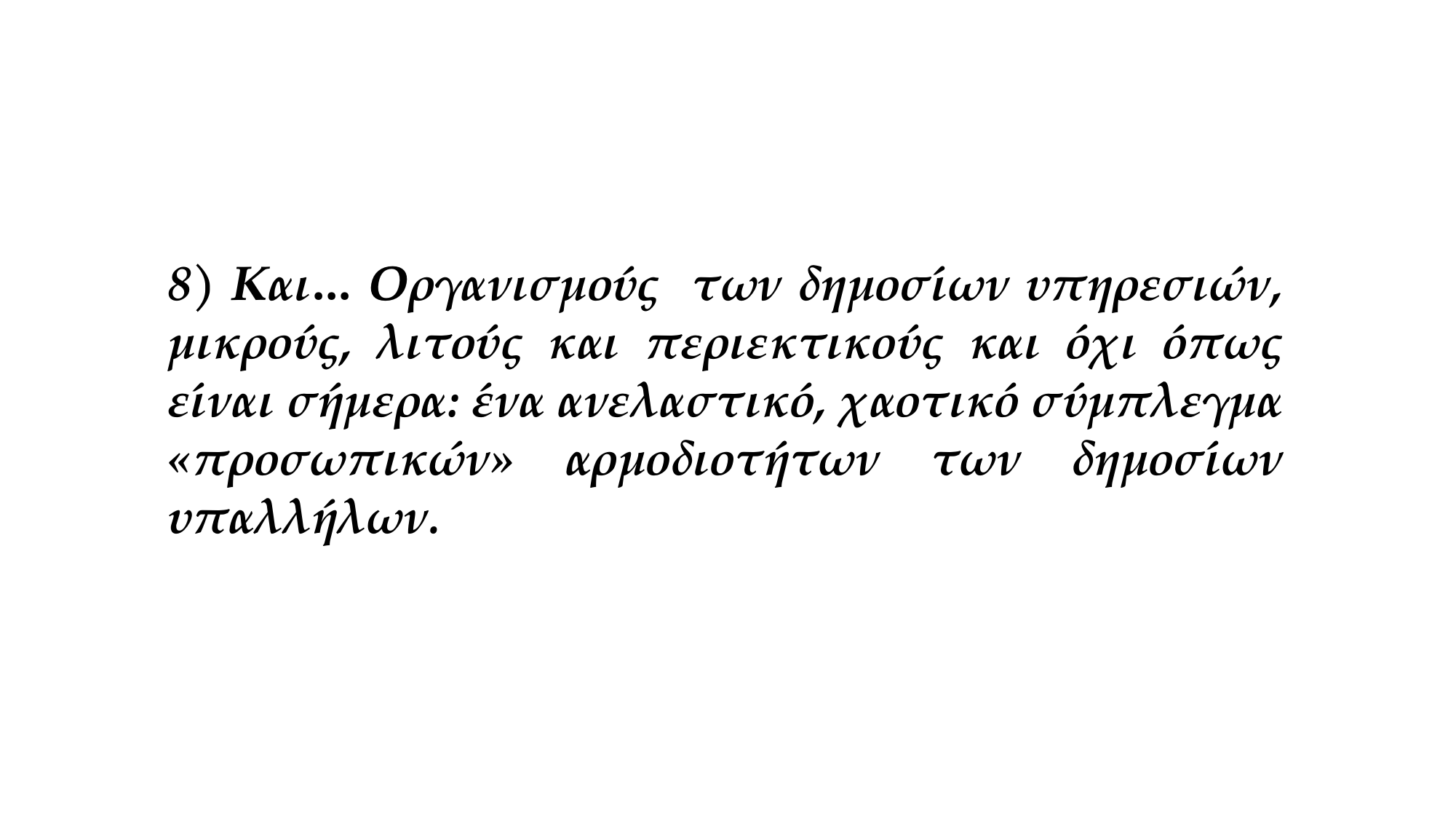

8) Και… Οργανισμούς  των δημοσίων υπηρεσιών, μικρούς, λιτούς και περιεκτικούς και όχι όπως είναι σήμερα: ένα ανελαστικό, χαοτικό σύμπλεγμα «προσωπικών» αρμοδιοτήτων των δημοσίων υπαλλήλων.